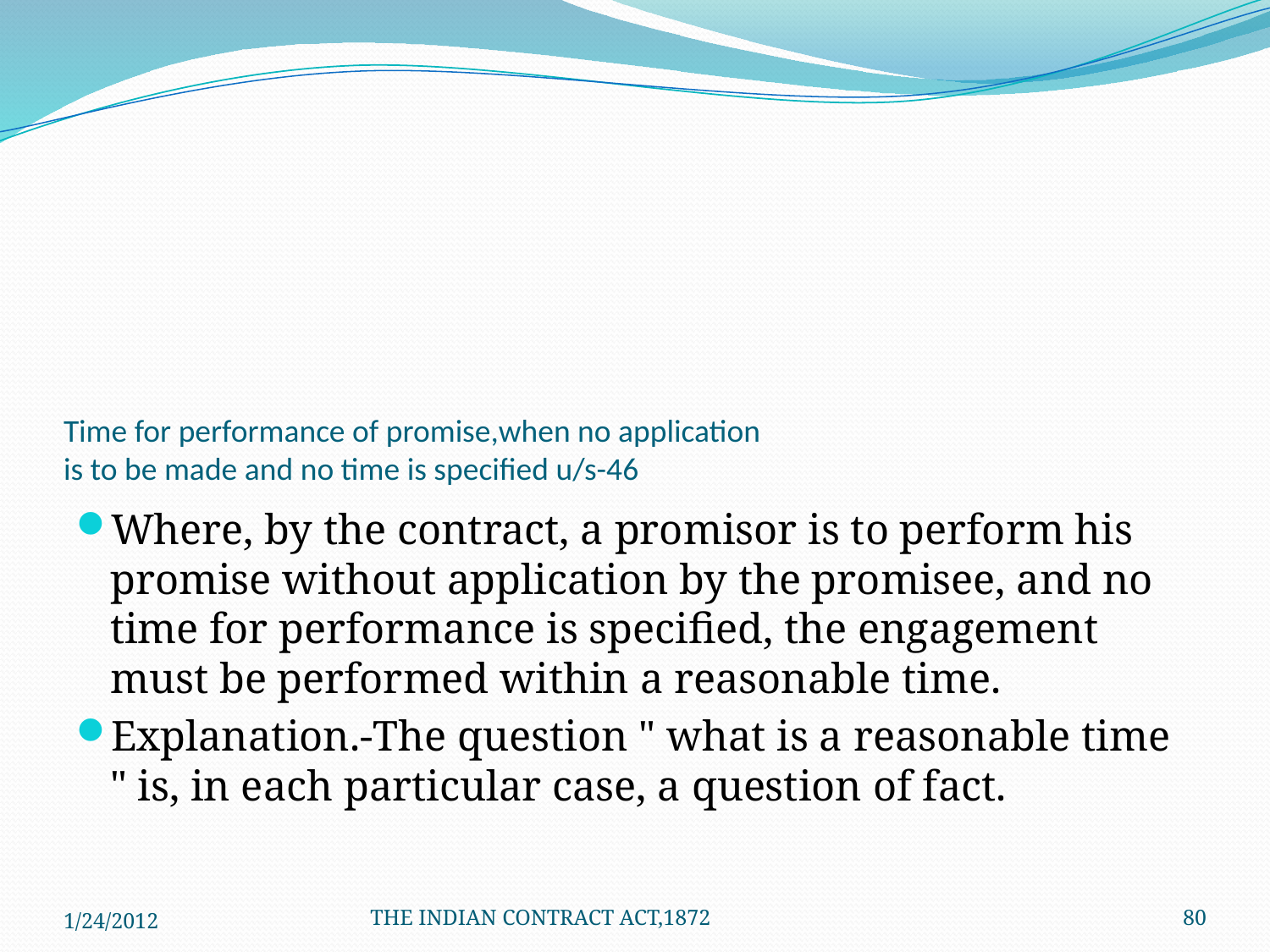

# Time for performance of promise,when no application is to be made and no time is specified u/s-46
Where, by the contract, a promisor is to perform his promise without application by the promisee, and no time for performance is specified, the engagement must be performed within a reasonable time.
Explanation.-The question " what is a reasonable time " is, in each particular case, a question of fact.
1/24/2012
THE INDIAN CONTRACT ACT,1872
80